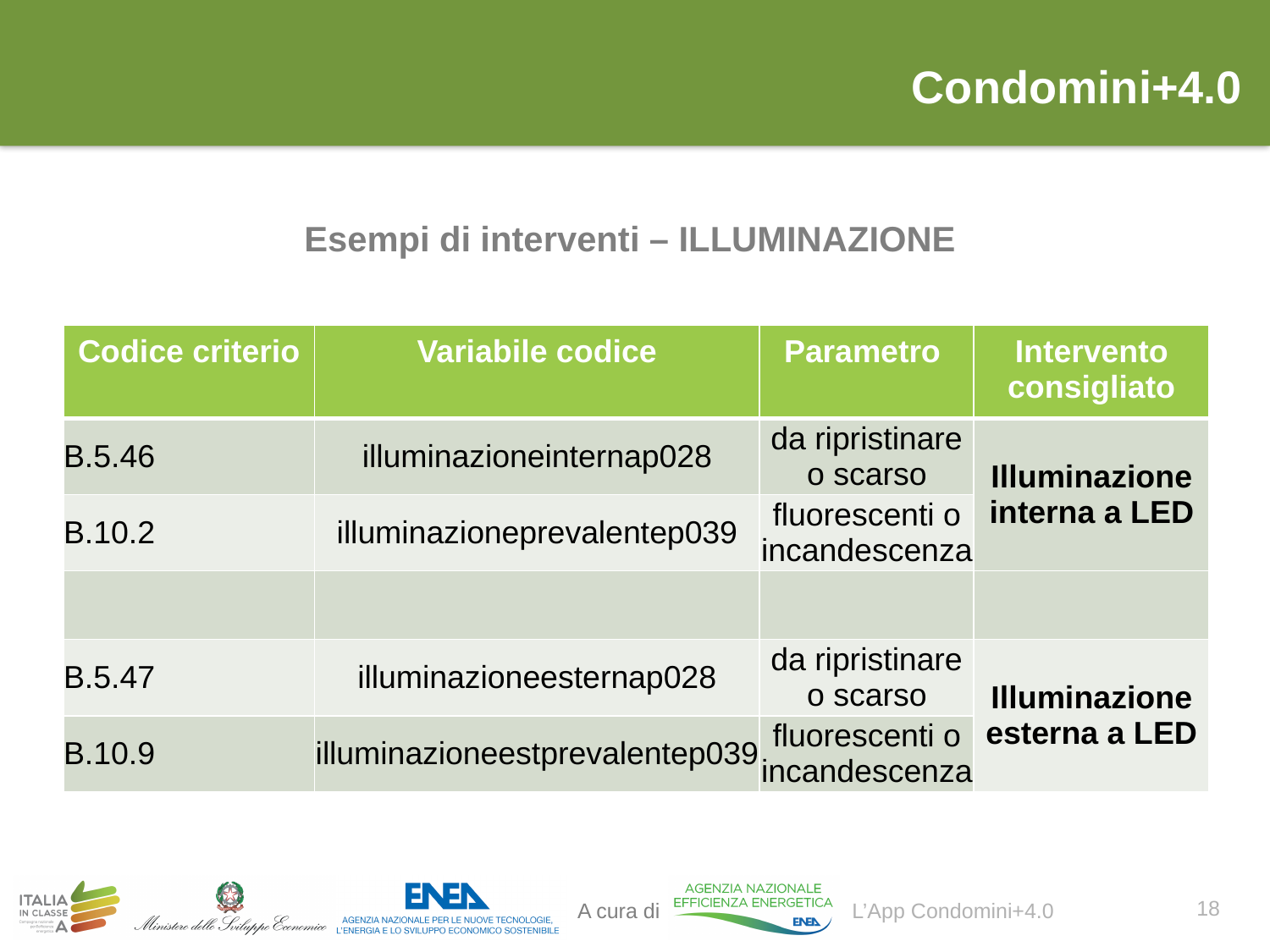

# Condomini+4.0
Esempi di interventi – ILLUMINAZIONE
| Codice criterio | Variabile codice | Parametro | Intervento consigliato |
| --- | --- | --- | --- |
| B.5.46 | illuminazioneinternap028 | da ripristinare o scarso | Illuminazione interna a LED |
| B.10.2 | illuminazioneprevalentep039 | fluorescenti o incandescenza |  |
|  |  |  |  |
| B.5.47 | illuminazioneesternap028 | da ripristinare o scarso | Illuminazione esterna a LED |
| B.10.9 | illuminazioneestprevalentep039 | fluorescenti o incandescenza |  |
18